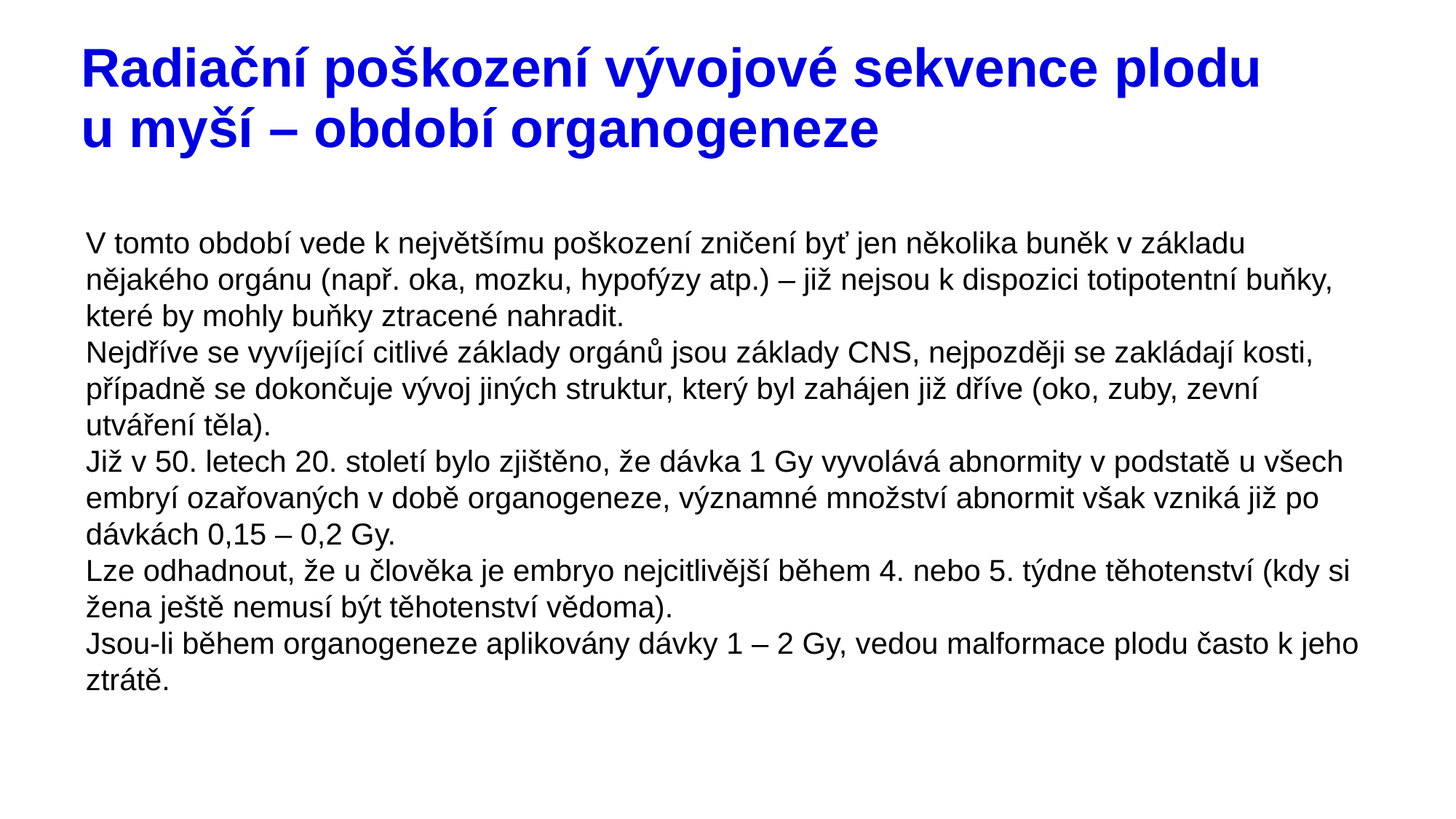

# Radiační poškození vývojové sekvence plodu u myší – období organogeneze
V tomto období vede k největšímu poškození zničení byť jen několika buněk v základu nějakého orgánu (např. oka, mozku, hypofýzy atp.) – již nejsou k dispozici totipotentní buňky, které by mohly buňky ztracené nahradit.
Nejdříve se vyvíjející citlivé základy orgánů jsou základy CNS, nejpozději se zakládají kosti, případně se dokončuje vývoj jiných struktur, který byl zahájen již dříve (oko, zuby, zevní utváření těla).
Již v 50. letech 20. století bylo zjištěno, že dávka 1 Gy vyvolává abnormity v podstatě u všech embryí ozařovaných v době organogeneze, významné množství abnormit však vzniká již po dávkách 0,15 – 0,2 Gy.
Lze odhadnout, že u člověka je embryo nejcitlivější během 4. nebo 5. týdne těhotenství (kdy si žena ještě nemusí být těhotenství vědoma).
Jsou-li během organogeneze aplikovány dávky 1 – 2 Gy, vedou malformace plodu často k jeho ztrátě.